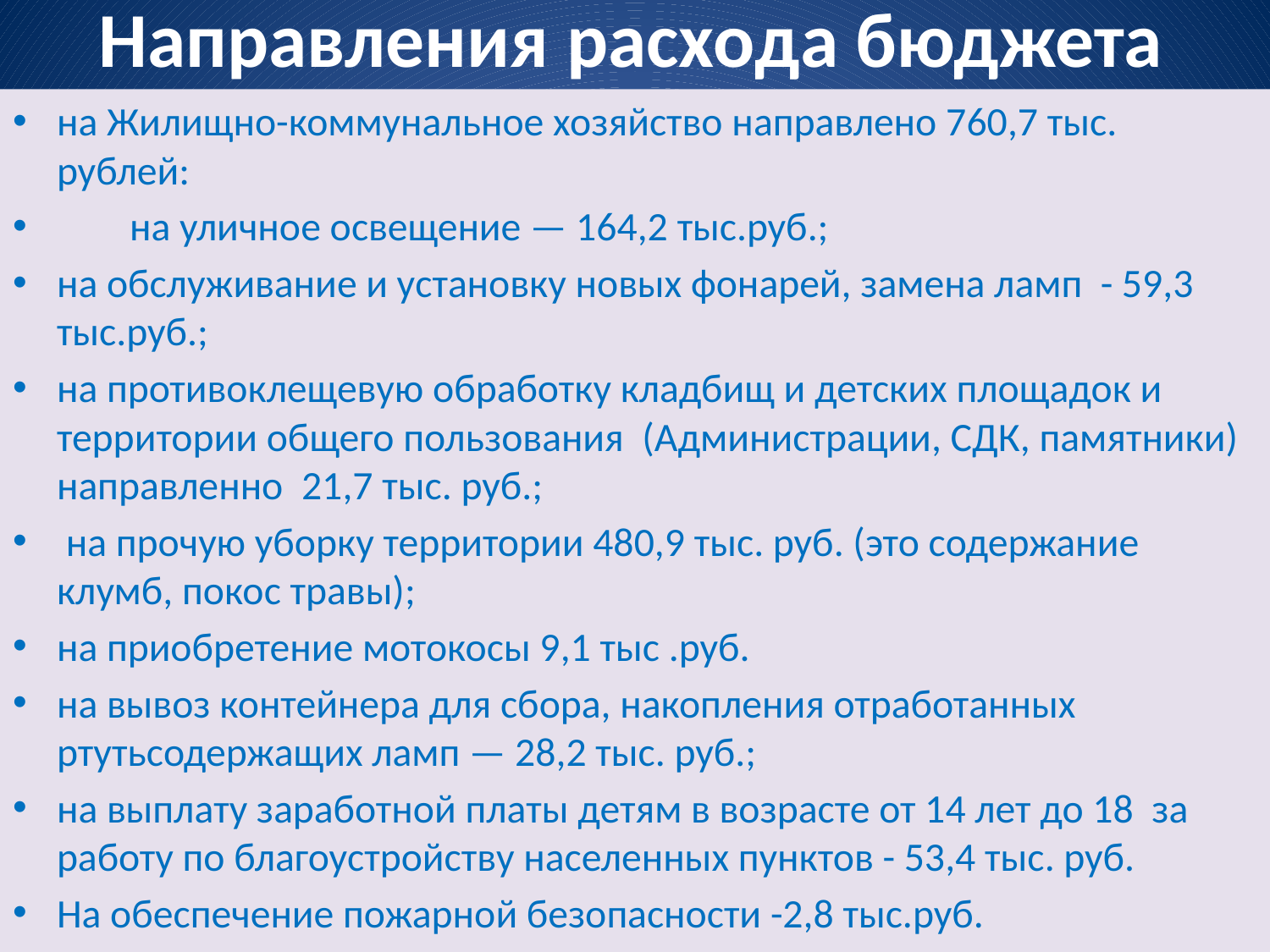

# Направления расхода бюджета
на Жилищно-коммунальное хозяйство направлено 760,7 тыс. рублей:
        на уличное освещение — 164,2 тыс.руб.;
на обслуживание и установку новых фонарей, замена ламп  - 59,3 тыс.руб.;
на противоклещевую обработку кладбищ и детских площадок и территории общего пользования  (Администрации, СДК, памятники) направленно  21,7 тыс. руб.;
 на прочую уборку территории 480,9 тыс. руб. (это содержание клумб, покос травы);
на приобретение мотокосы 9,1 тыс .руб.
на вывоз контейнера для сбора, накопления отработанных ртутьсодержащих ламп — 28,2 тыс. руб.;
на выплату заработной платы детям в возрасте от 14 лет до 18  за работу по благоустройству населенных пунктов - 53,4 тыс. руб.
На обеспечение пожарной безопасности -2,8 тыс.руб.